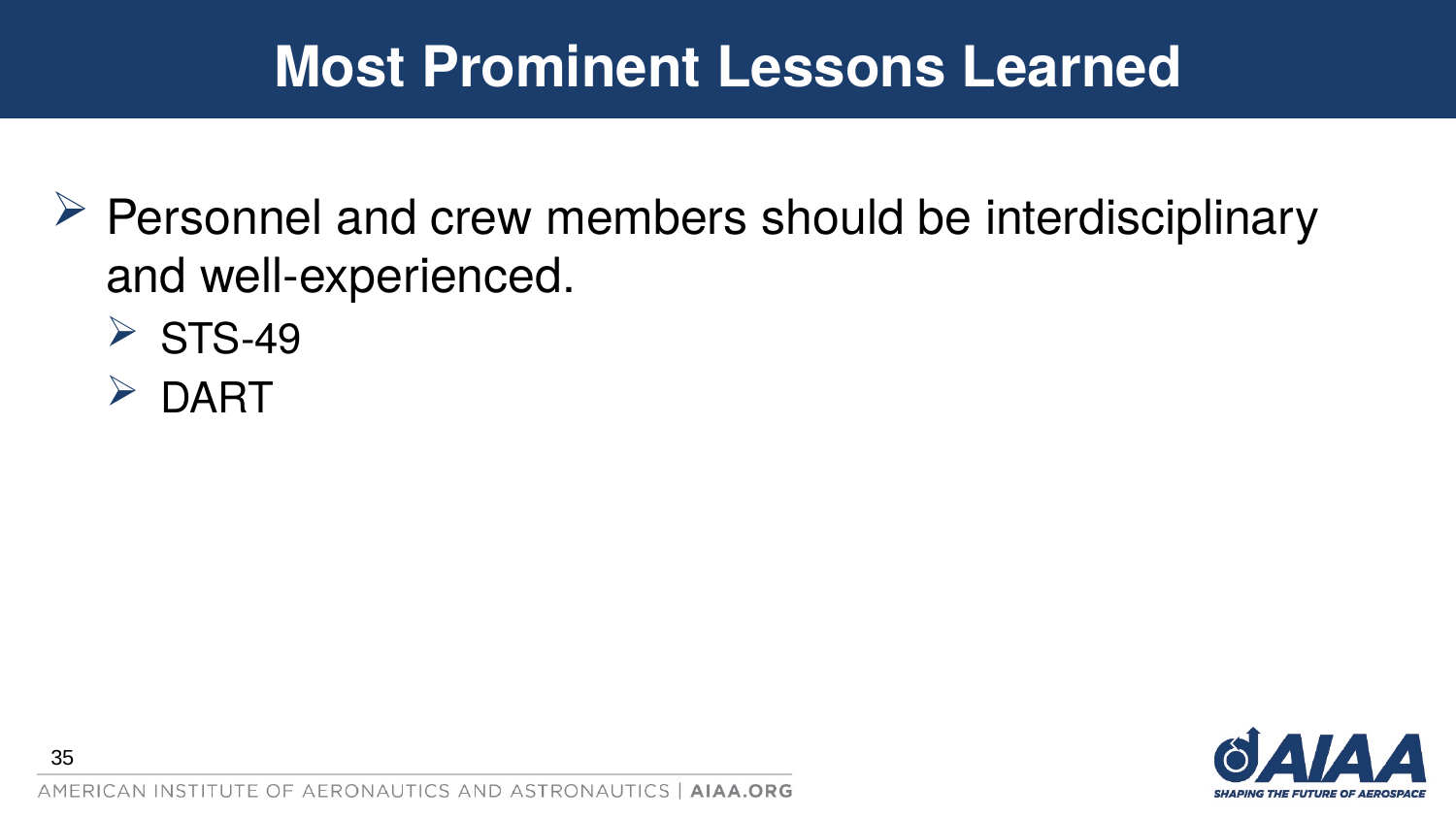

# Most Prominent Lessons Learned
Personnel and crew members should be interdisciplinary and well-experienced.
STS-49
DART
35